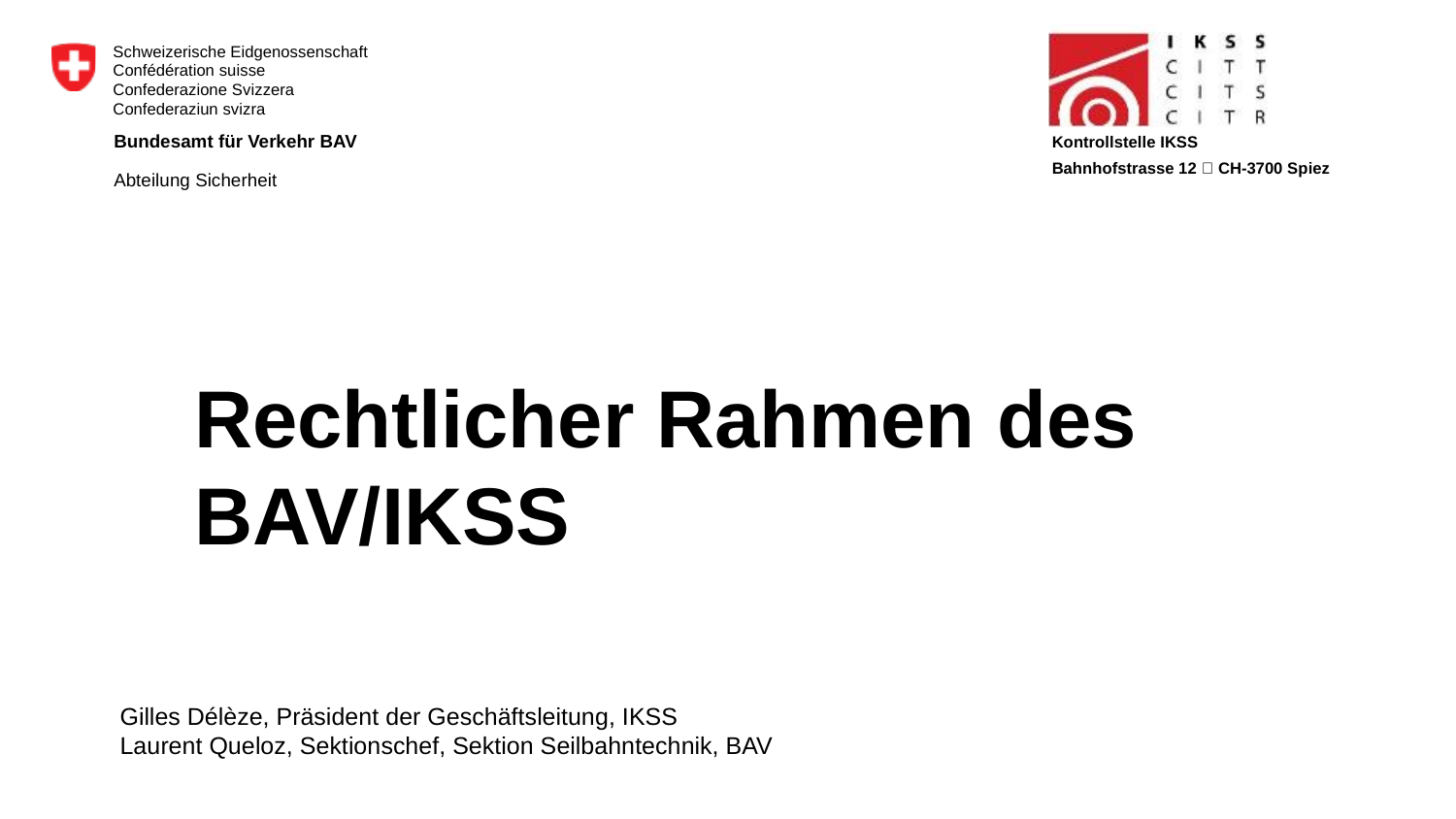

# Rechtlicher Rahmen des BAV/IKSS
Gilles Délèze, Präsident der Geschäftsleitung, IKSS
Laurent Queloz, Sektionschef, Sektion Seilbahntechnik, BAV